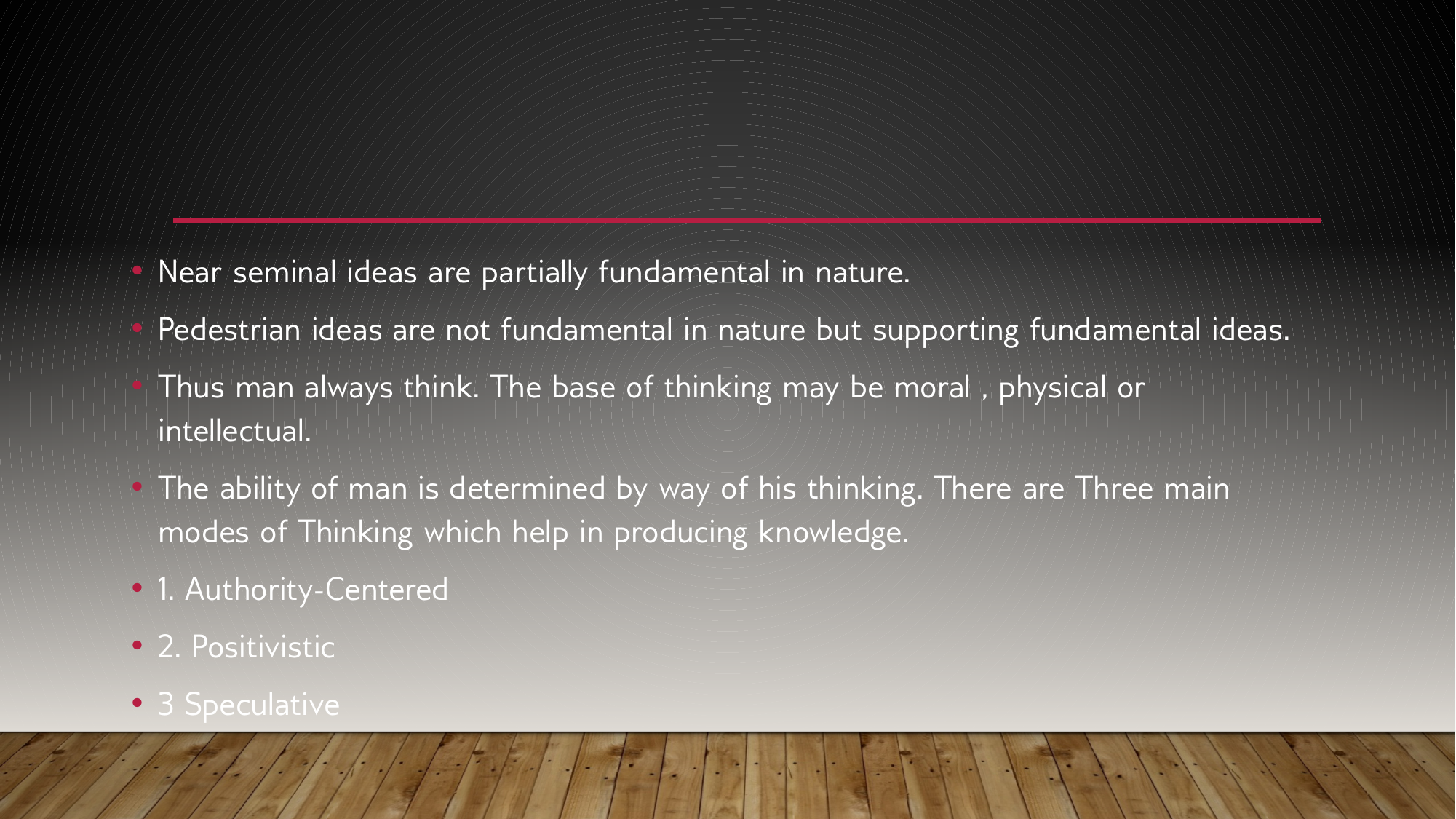

Near seminal ideas are partially fundamental in nature.
Pedestrian ideas are not fundamental in nature but supporting fundamental ideas.
Thus man always think. The base of thinking may be moral , physical or intellectual.
The ability of man is determined by way of his thinking. There are Three main modes of Thinking which help in producing knowledge.
1. Authority-Centered
2. Positivistic
3 Speculative